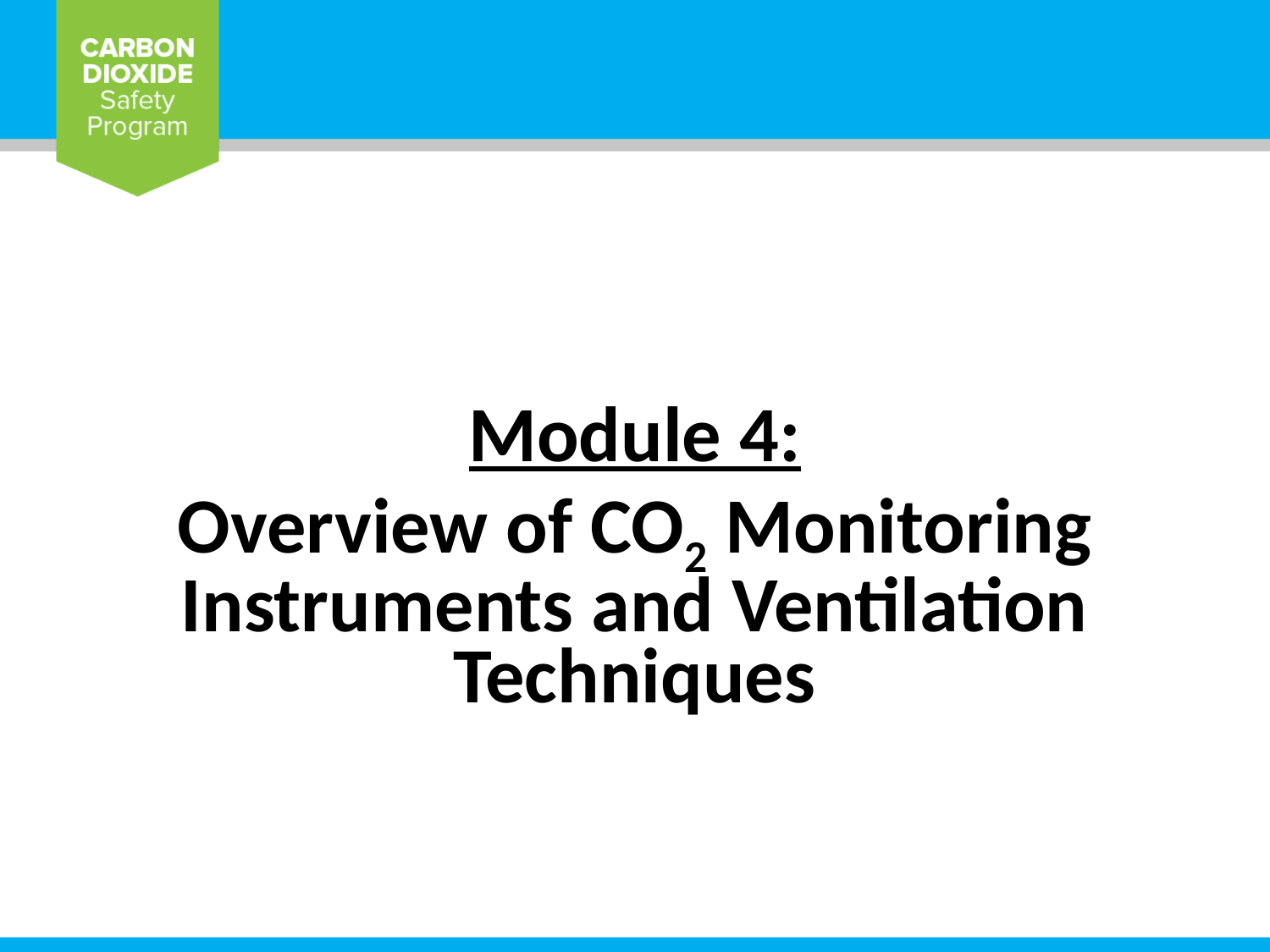

# Module 4: Overview of CO2 Monitoring Instruments and Ventilation Techniques